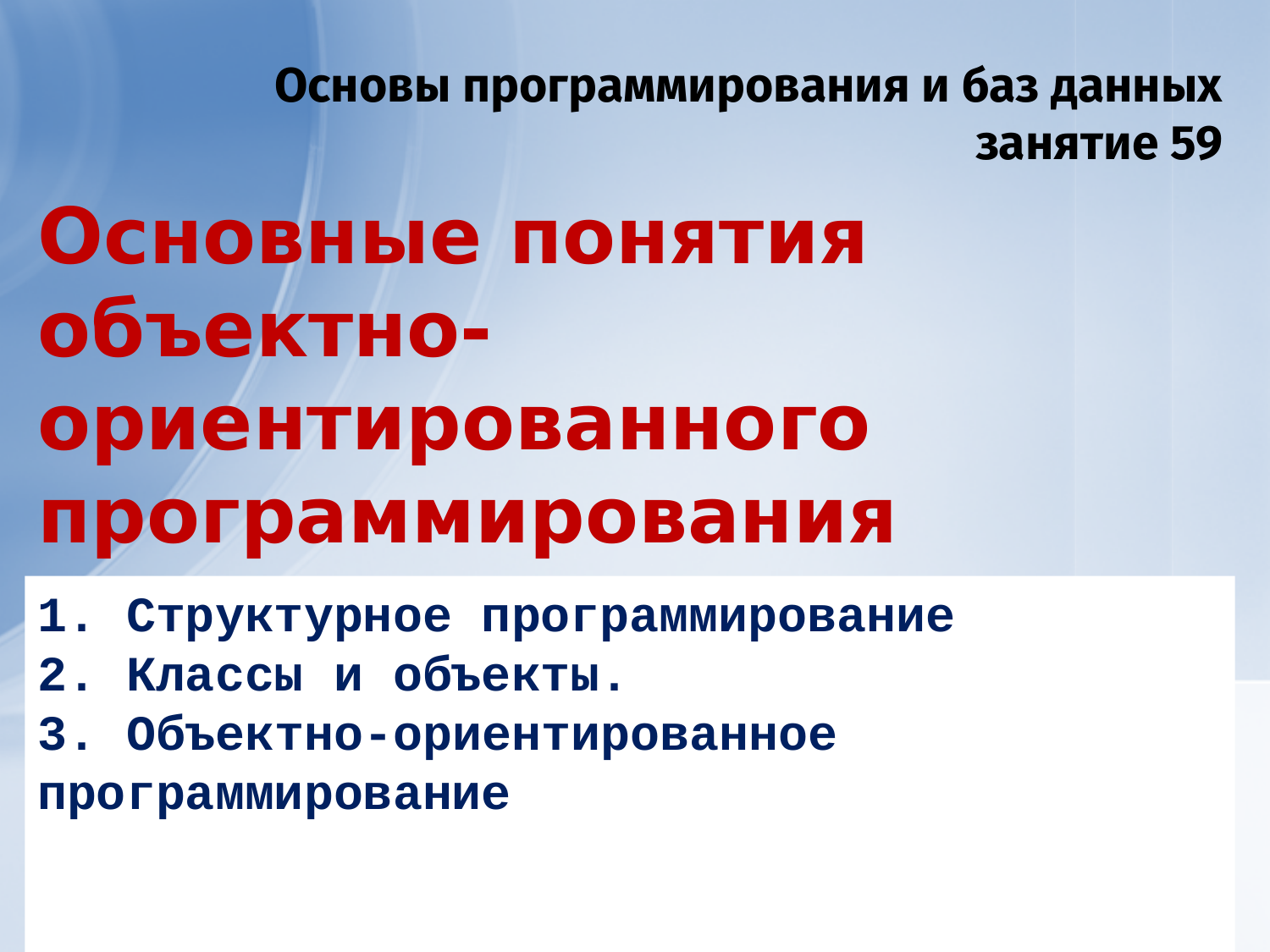

Основы программирования и баз данных
занятие 59
# Основные понятия объектно-ориентированного программирования
1. Структурное программирование
2. Классы и объекты.
3. Объектно-ориентированное программирование